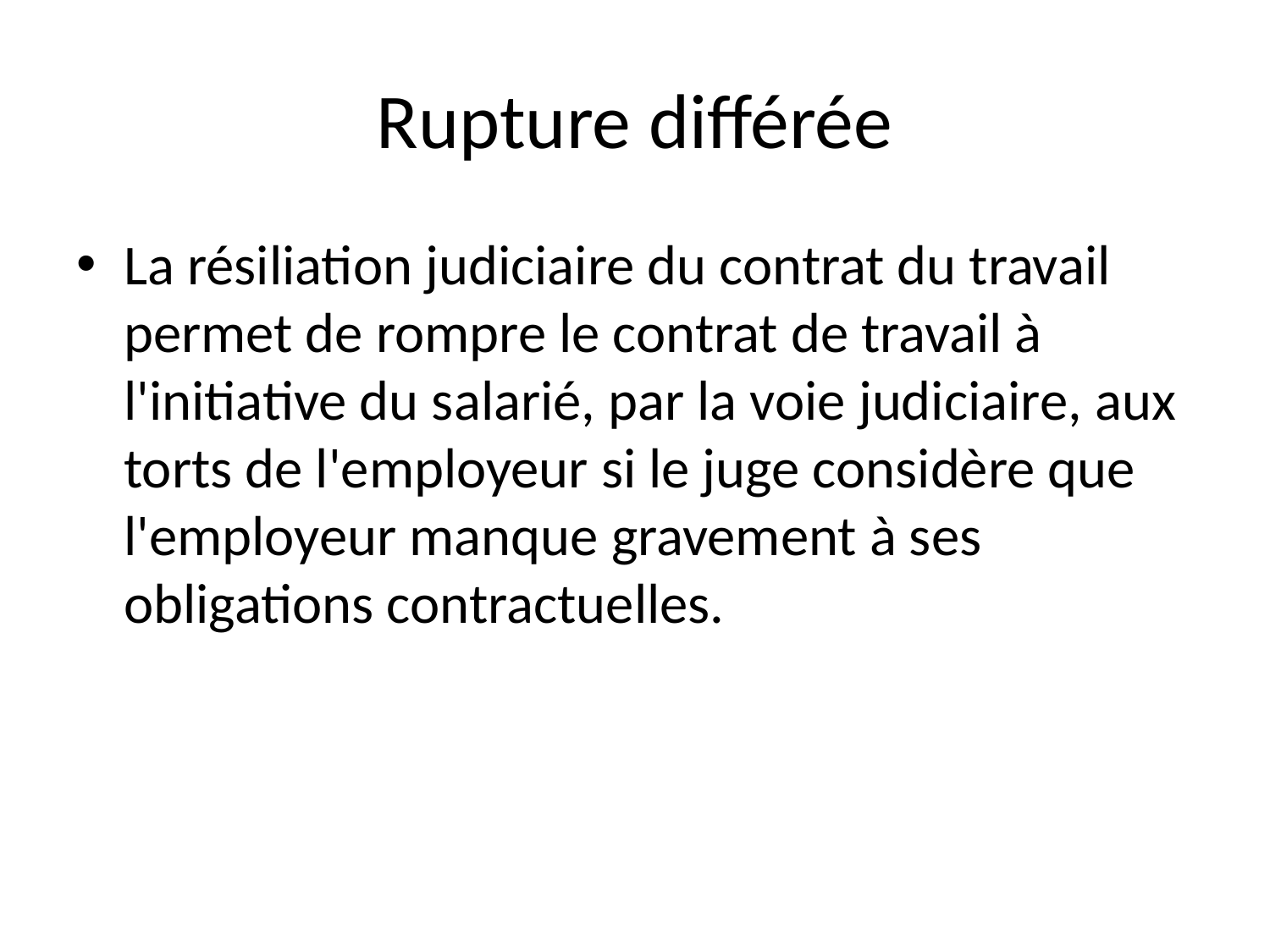

# Rupture différée
La résiliation judiciaire du contrat du travail permet de rompre le contrat de travail à l'initiative du salarié, par la voie judiciaire, aux torts de l'employeur si le juge considère que l'employeur manque gravement à ses obligations contractuelles.